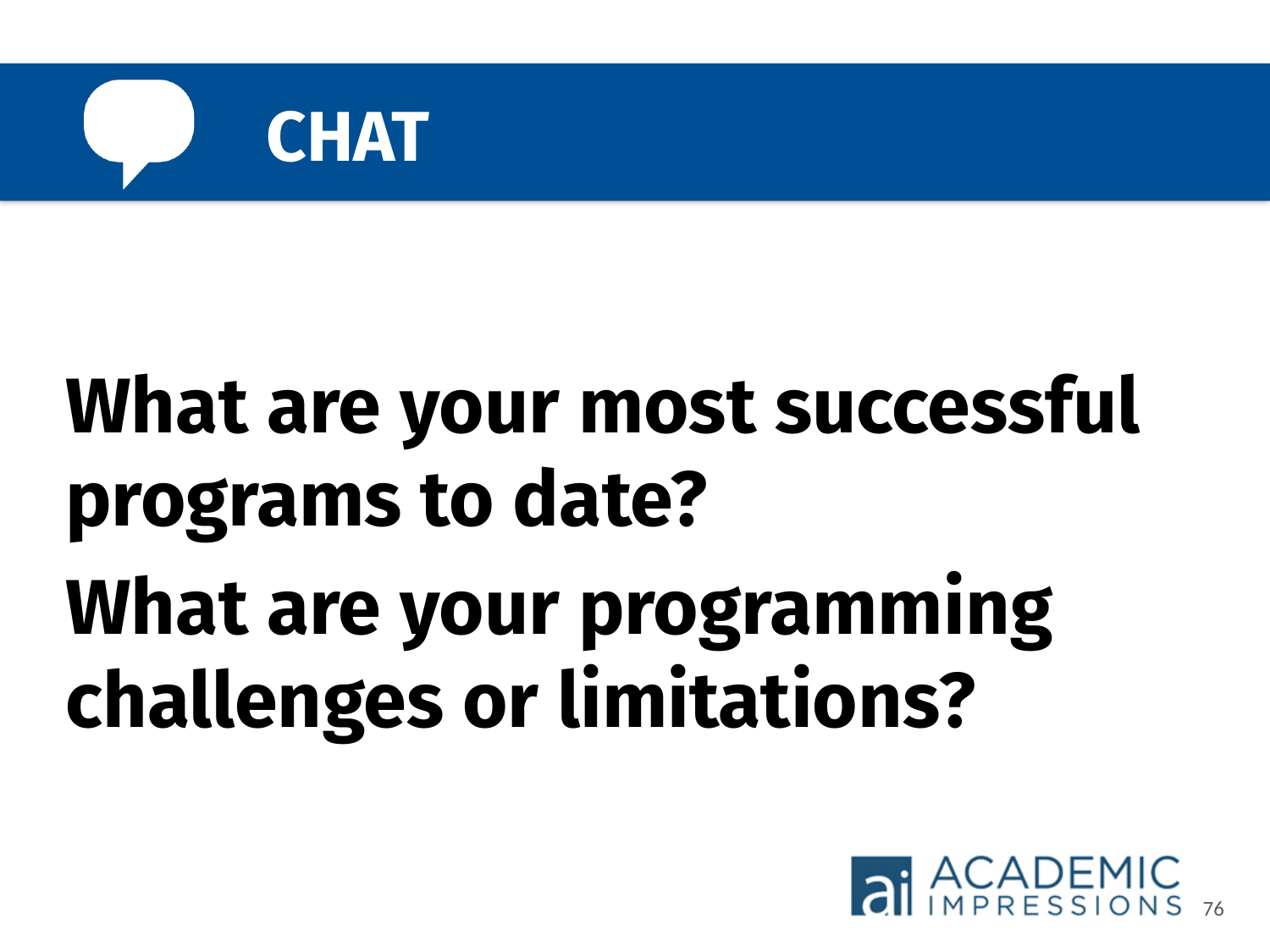

What are your most successful programs to date?
What are your programming challenges or limitations?